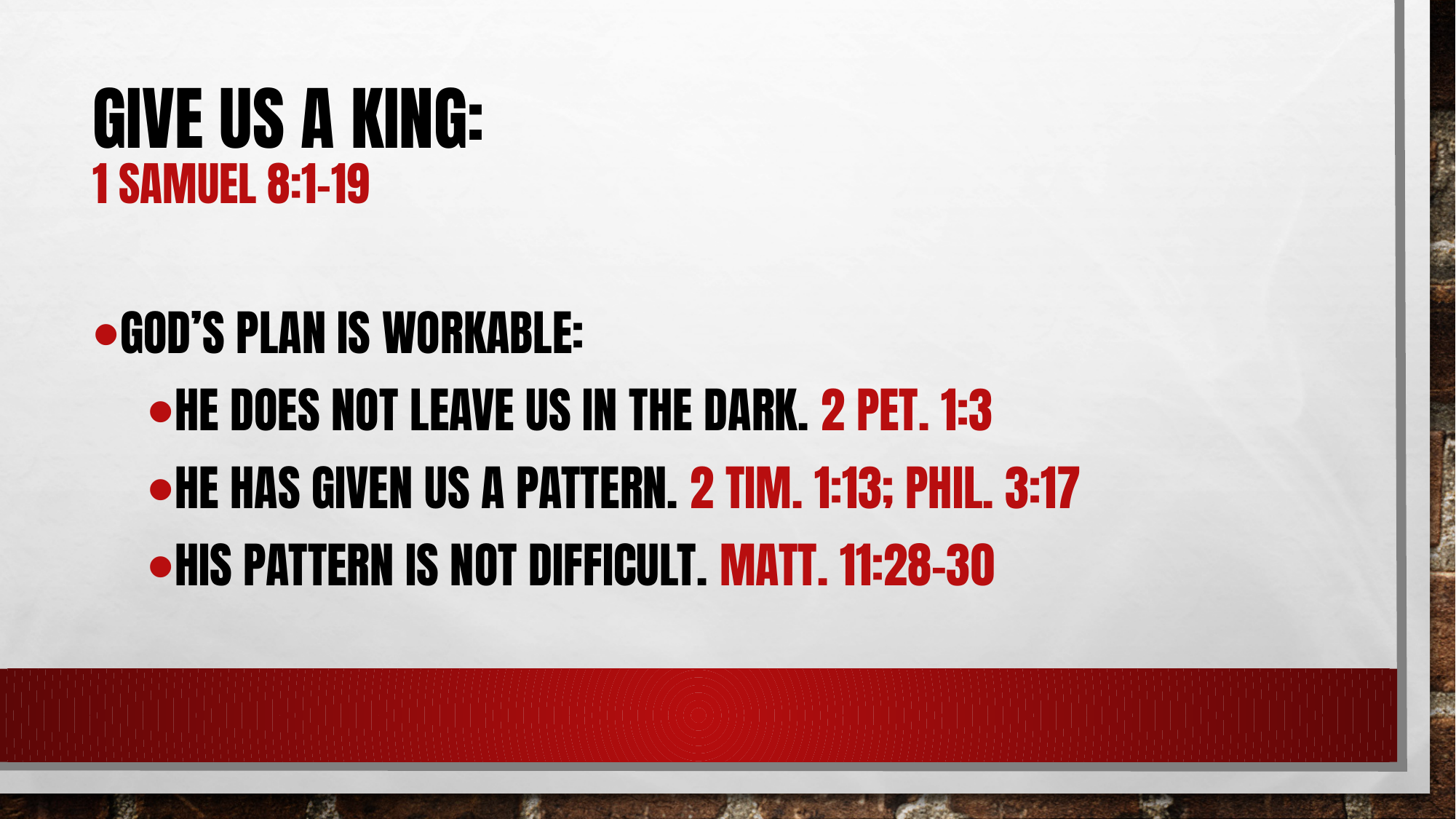

# Give us a king: 1 Samuel 8:1-19
God’s plan is workable:
He does not leave us in the dark. 2 pet. 1:3
He has given us a pattern. 2 tim. 1:13; phil. 3:17
His pattern is not difficult. Matt. 11:28-30